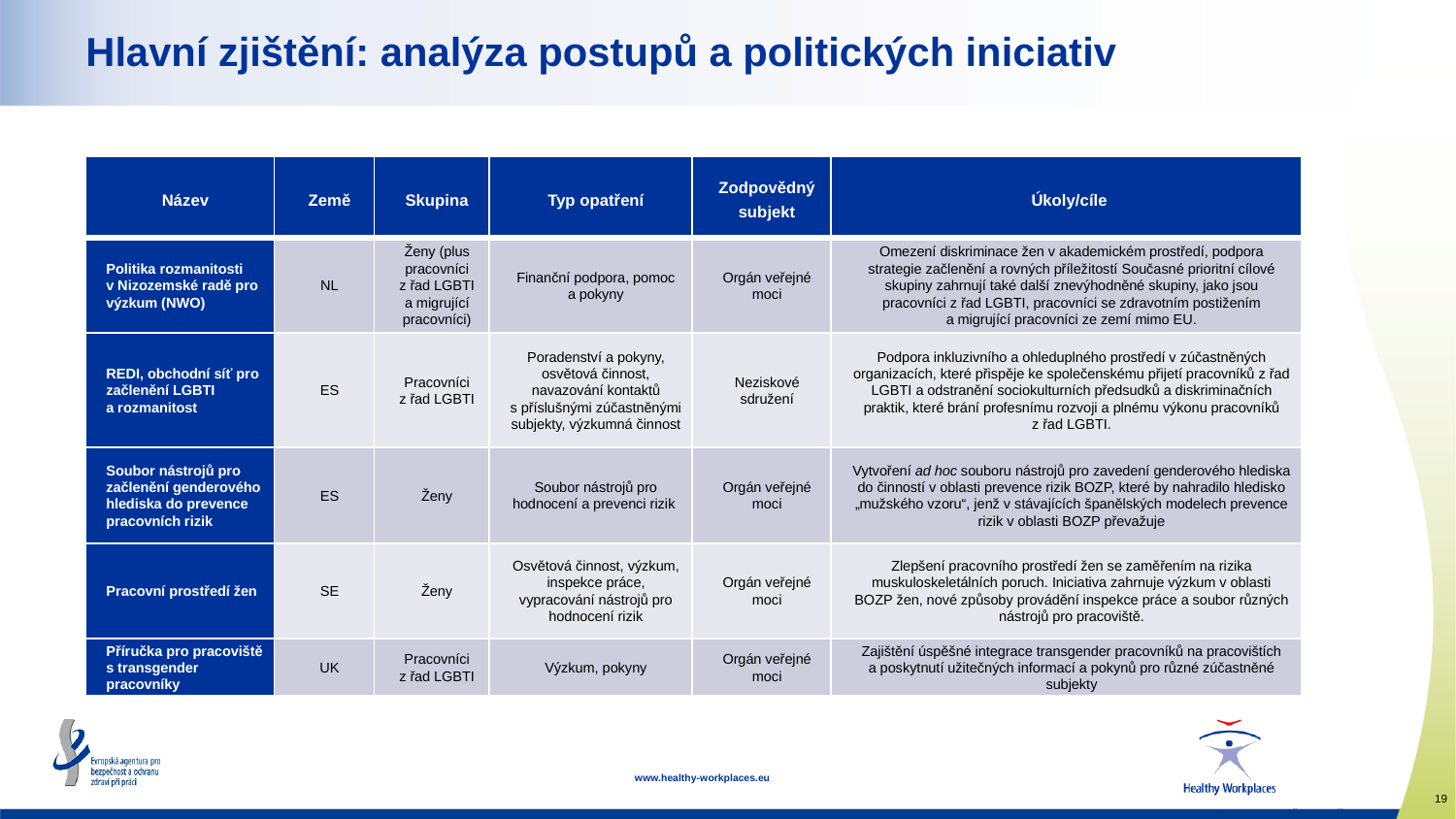

# Hlavní zjištění: analýza postupů a politických iniciativ
| Název | Země | Skupina | Typ opatření | Zodpovědný subjekt | Úkoly/cíle |
| --- | --- | --- | --- | --- | --- |
| Politika rozmanitosti v Nizozemské radě pro výzkum (NWO) | NL | Ženy (plus pracovníci z řad LGBTI a migrující pracovníci) | Finanční podpora, pomoc a pokyny | Orgán veřejné moci | Omezení diskriminace žen v akademickém prostředí, podpora strategie začlenění a rovných příležitostí Současné prioritní cílové skupiny zahrnují také další znevýhodněné skupiny, jako jsou pracovníci z řad LGBTI, pracovníci se zdravotním postižením a migrující pracovníci ze zemí mimo EU. |
| REDI, obchodní síť pro začlenění LGBTI a rozmanitost | ES | Pracovníci z řad LGBTI | Poradenství a pokyny, osvětová činnost, navazování kontaktů s příslušnými zúčastněnými subjekty, výzkumná činnost | Neziskové sdružení | Podpora inkluzivního a ohleduplného prostředí v zúčastněných organizacích, které přispěje ke společenskému přijetí pracovníků z řad LGBTI a odstranění sociokulturních předsudků a diskriminačních praktik, které brání profesnímu rozvoji a plnému výkonu pracovníků z řad LGBTI. |
| Soubor nástrojů pro začlenění genderového hlediska do prevence pracovních rizik | ES | Ženy | Soubor nástrojů pro hodnocení a prevenci rizik | Orgán veřejné moci | Vytvoření ad hoc souboru nástrojů pro zavedení genderového hlediska do činností v oblasti prevence rizik BOZP, které by nahradilo hledisko „mužského vzoru“, jenž v stávajících španělských modelech prevence rizik v oblasti BOZP převažuje |
| Pracovní prostředí žen | SE | Ženy | Osvětová činnost, výzkum, inspekce práce, vypracování nástrojů pro hodnocení rizik | Orgán veřejné moci | Zlepšení pracovního prostředí žen se zaměřením na rizika muskuloskeletálních poruch. Iniciativa zahrnuje výzkum v oblasti BOZP žen, nové způsoby provádění inspekce práce a soubor různých nástrojů pro pracoviště. |
| Příručka pro pracoviště s transgender pracovníky | UK | Pracovníci z řad LGBTI | Výzkum, pokyny | Orgán veřejné moci | Zajištění úspěšné integrace transgender pracovníků na pracovištích a poskytnutí užitečných informací a pokynů pro různé zúčastněné subjekty |